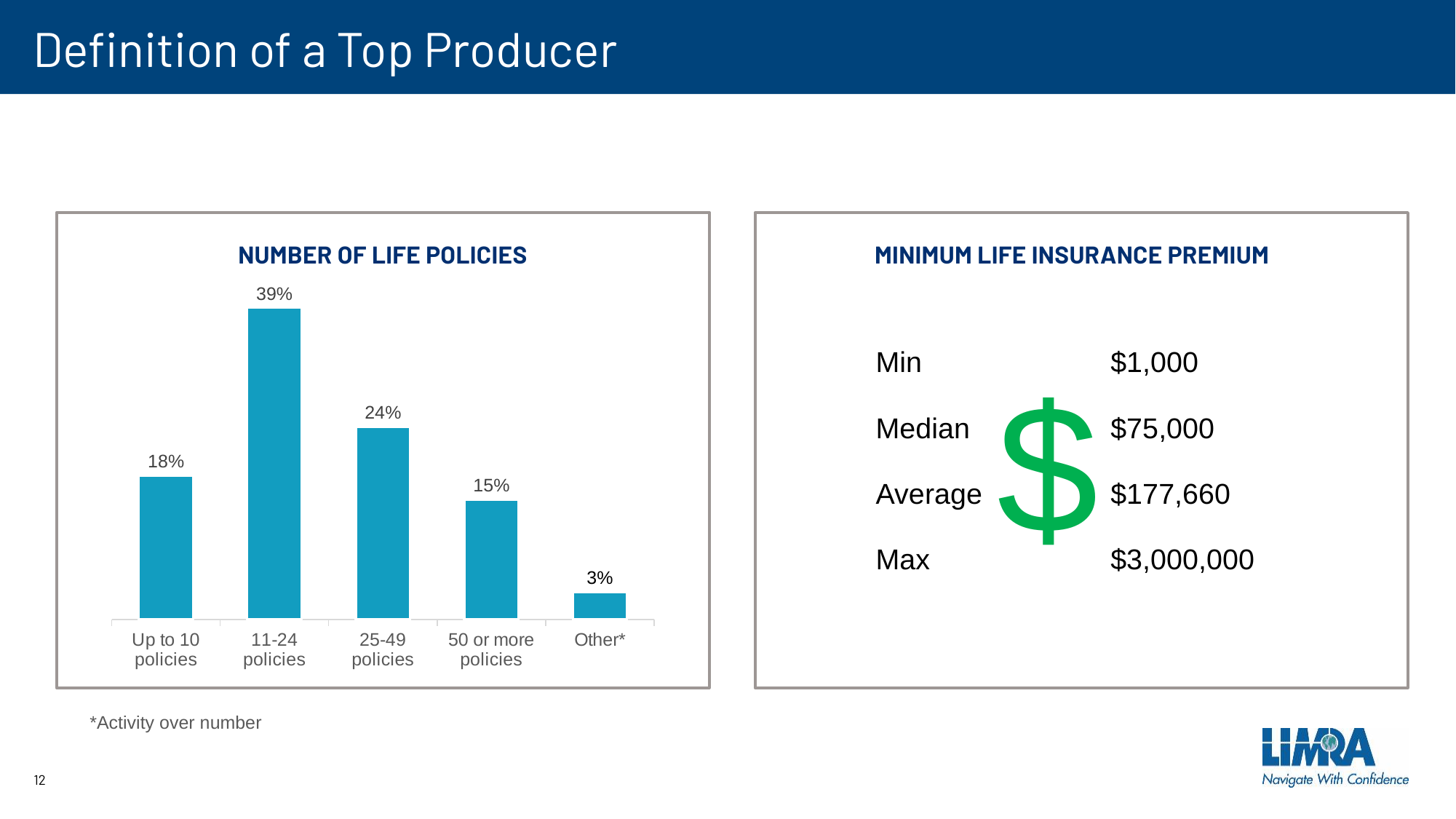

# Definition of a Top Producer
Number of life policies
Minimum life insurance premium

### Chart

| Category | Sales |
|---|---|
| Up to 10 policies | 0.18 |
| 11-24 policies | 0.39 |
| 25-49 policies | 0.2413793103448276 |
| 50 or more policies | 0.15 |
| Other* | 0.034482758620689655 |
|  |  |
| --- | --- |
| Min | $1,000 |
| Median | $75,000 |
| Average | $177,660 |
| Max | $3,000,000 |
$
*Activity over number
12